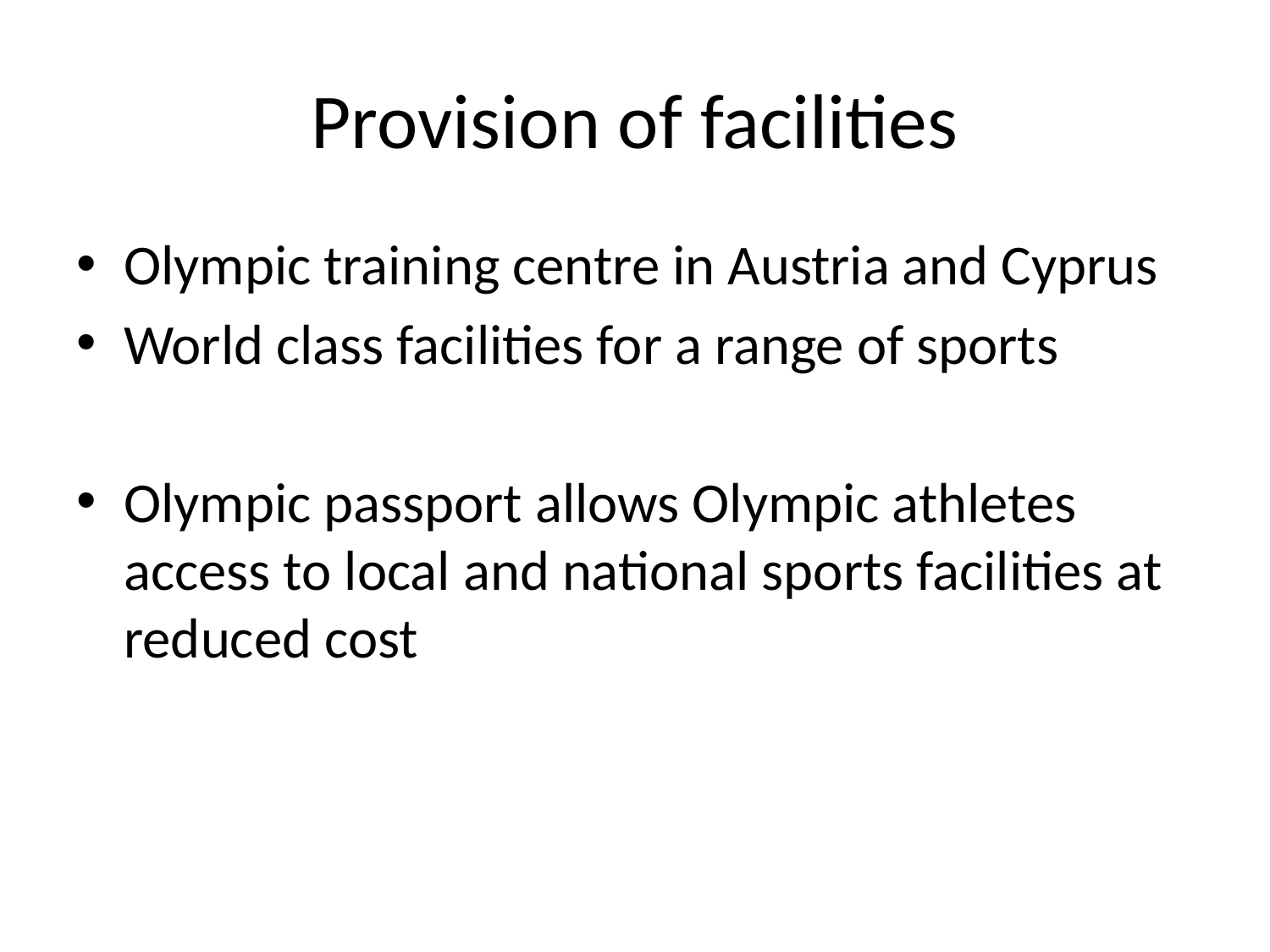

# Provision of facilities
Olympic training centre in Austria and Cyprus
World class facilities for a range of sports

Olympic passport allows Olympic athletes access to local and national sports facilities at reduced cost